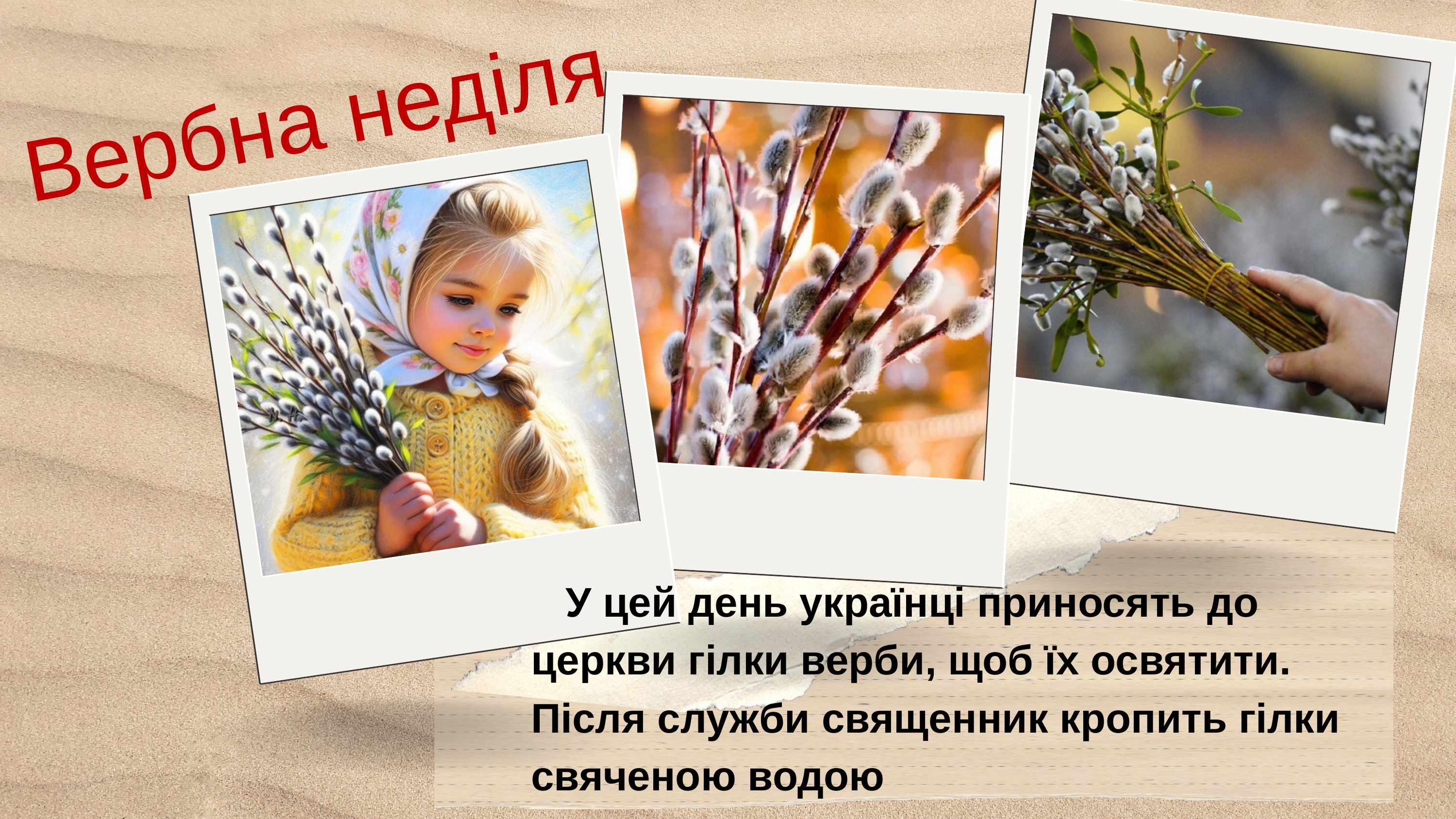

Вербна неділя

   У цей день українці приносять до церкви гілки верби, щоб їх освятити. Після служби священник кропить гілки свяченою водою